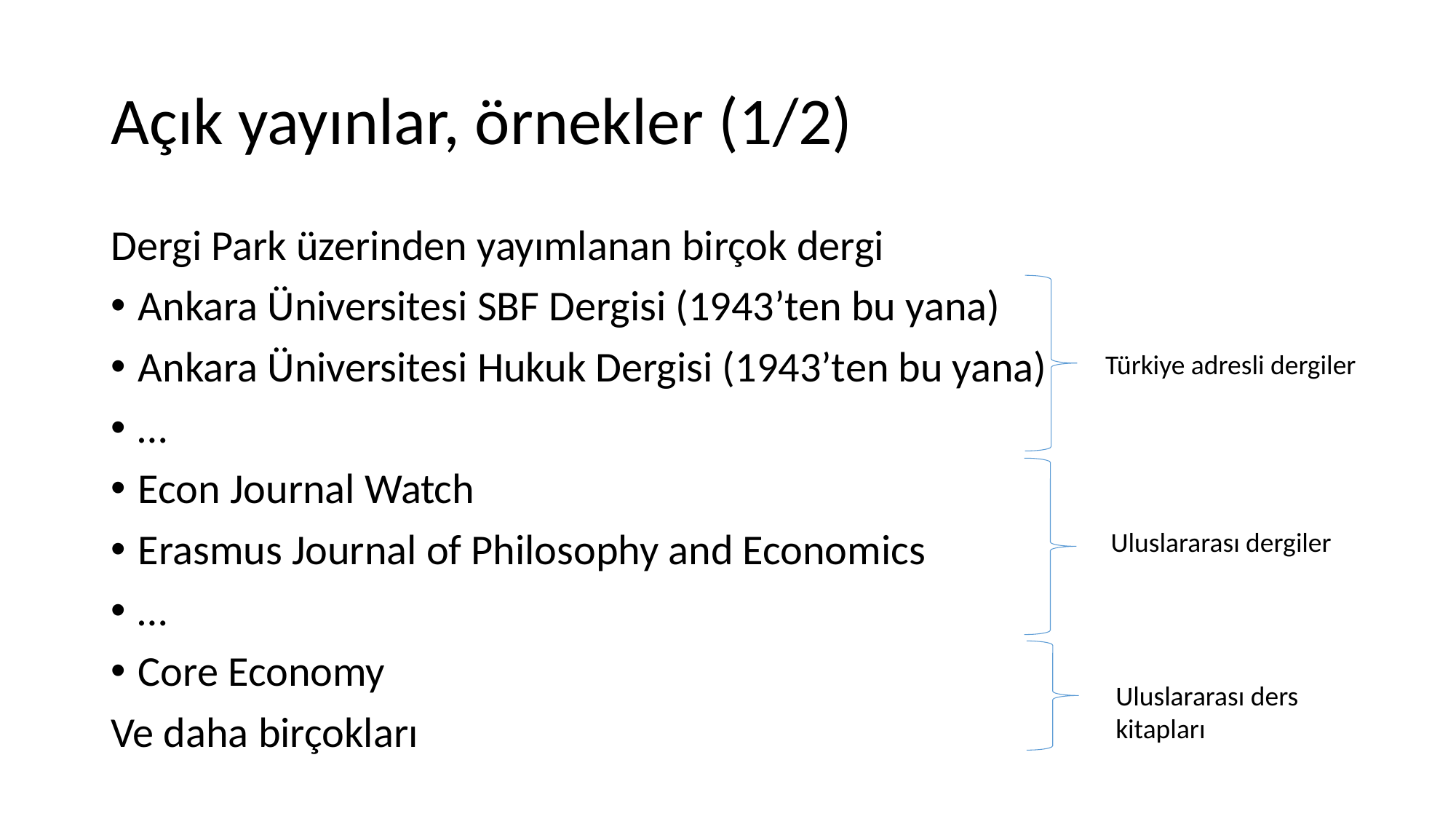

# Açık yayınlar, örnekler (1/2)
Dergi Park üzerinden yayımlanan birçok dergi
Ankara Üniversitesi SBF Dergisi (1943’ten bu yana)
Ankara Üniversitesi Hukuk Dergisi (1943’ten bu yana)
…
Econ Journal Watch
Erasmus Journal of Philosophy and Economics
…
Core Economy
Ve daha birçokları

Türkiye adresli dergiler

Uluslararası dergiler

Uluslararası ders kitapları